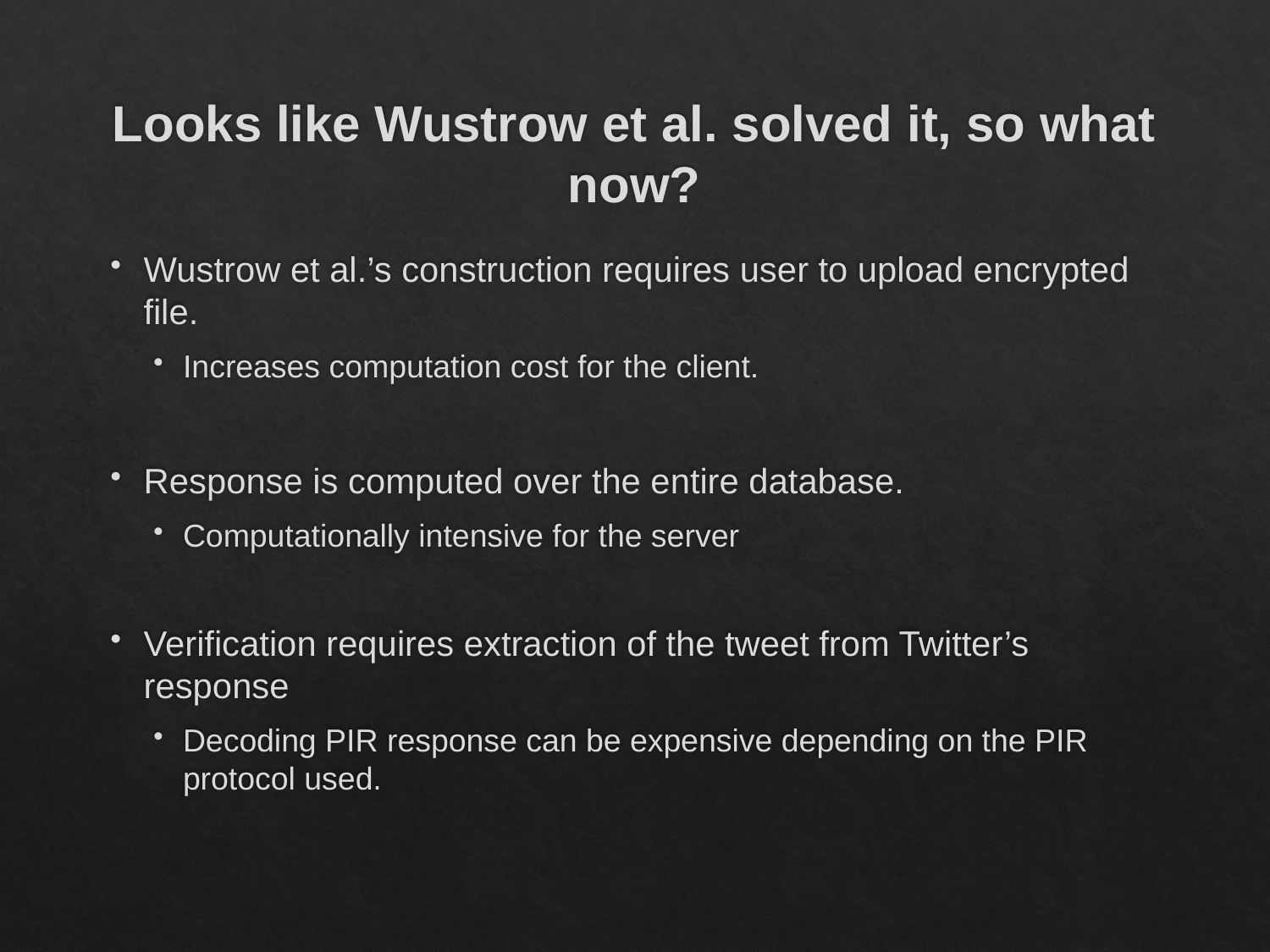

# Looks like Wustrow et al. solved it, so what now?
Wustrow et al.’s construction requires user to upload encrypted file.
Increases computation cost for the client.

Response is computed over the entire database.
Computationally intensive for the server

Verification requires extraction of the tweet from Twitter’s response
Decoding PIR response can be expensive depending on the PIR protocol used.